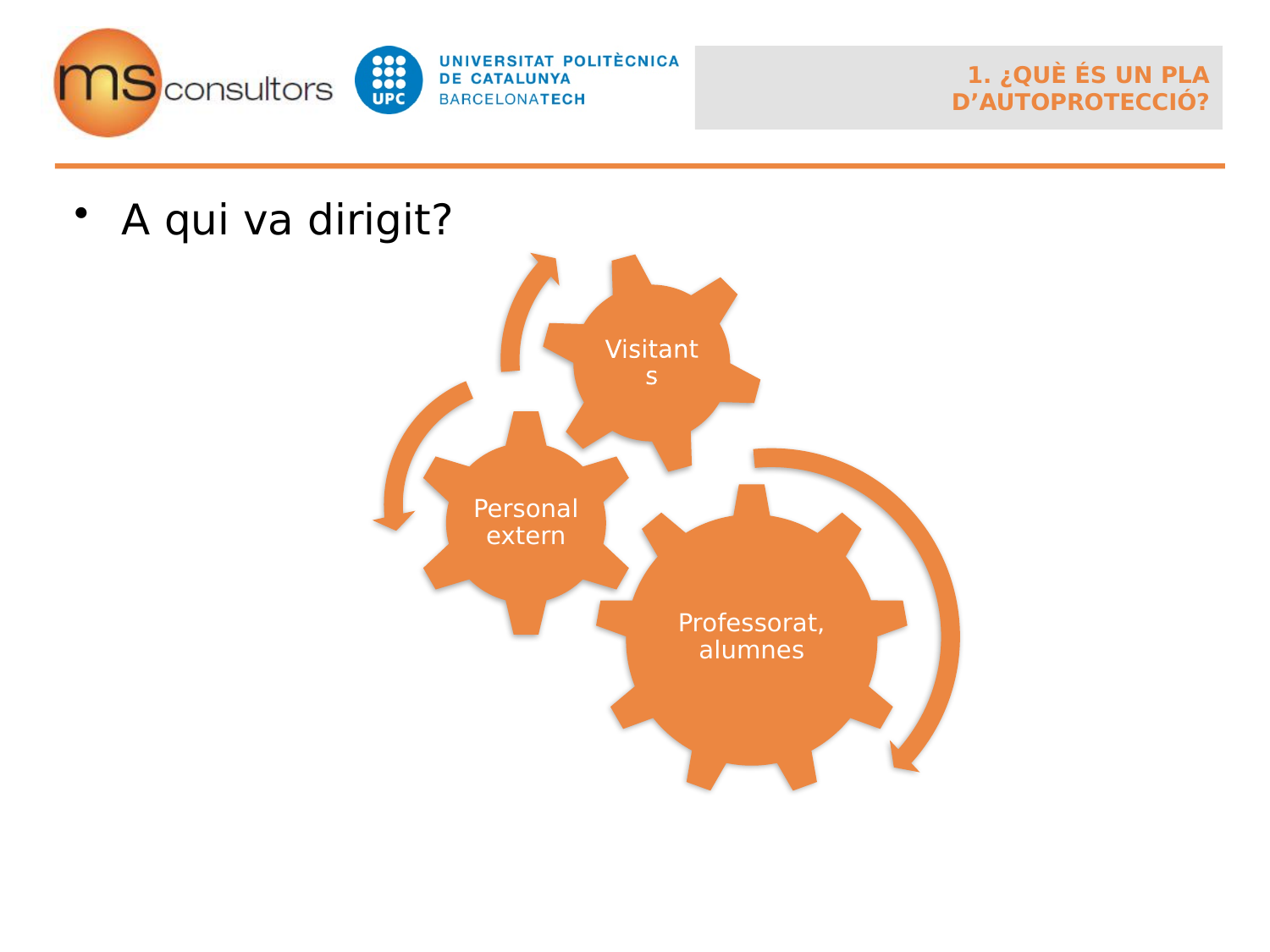

1. ¿QUÈ ÉS UN PLA D’AUTOPROTECCIÓ?
A qui va dirigit?
Professorat, alumnes
Personal extern
Visitants